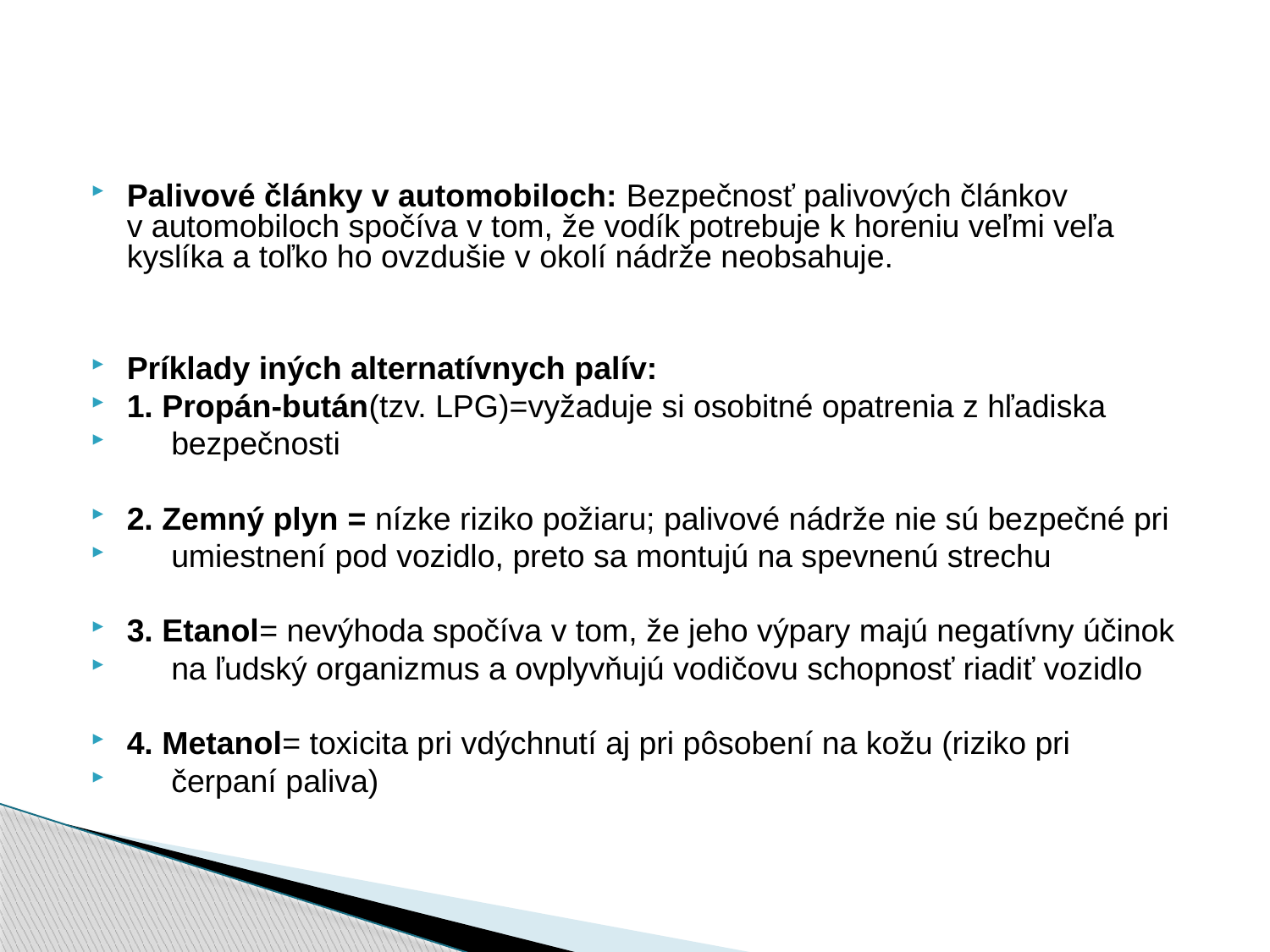

#
Palivové články v automobiloch: Bezpečnosť palivových článkov v automobiloch spočíva v tom, že vodík potrebuje k horeniu veľmi veľa kyslíka a toľko ho ovzdušie v okolí nádrže neobsahuje.

Príklady iných alternatívnych palív:
1. Propán-bután(tzv. LPG)=vyžaduje si osobitné opatrenia z hľadiska
     bezpečnosti

2. Zemný plyn = nízke riziko požiaru; palivové nádrže nie sú bezpečné pri
     umiestnení pod vozidlo, preto sa montujú na spevnenú strechu

3. Etanol= nevýhoda spočíva v tom, že jeho výpary majú negatívny účinok
     na ľudský organizmus a ovplyvňujú vodičovu schopnosť riadiť vozidlo

4. Metanol= toxicita pri vdýchnutí aj pri pôsobení na kožu (riziko pri
     čerpaní paliva)